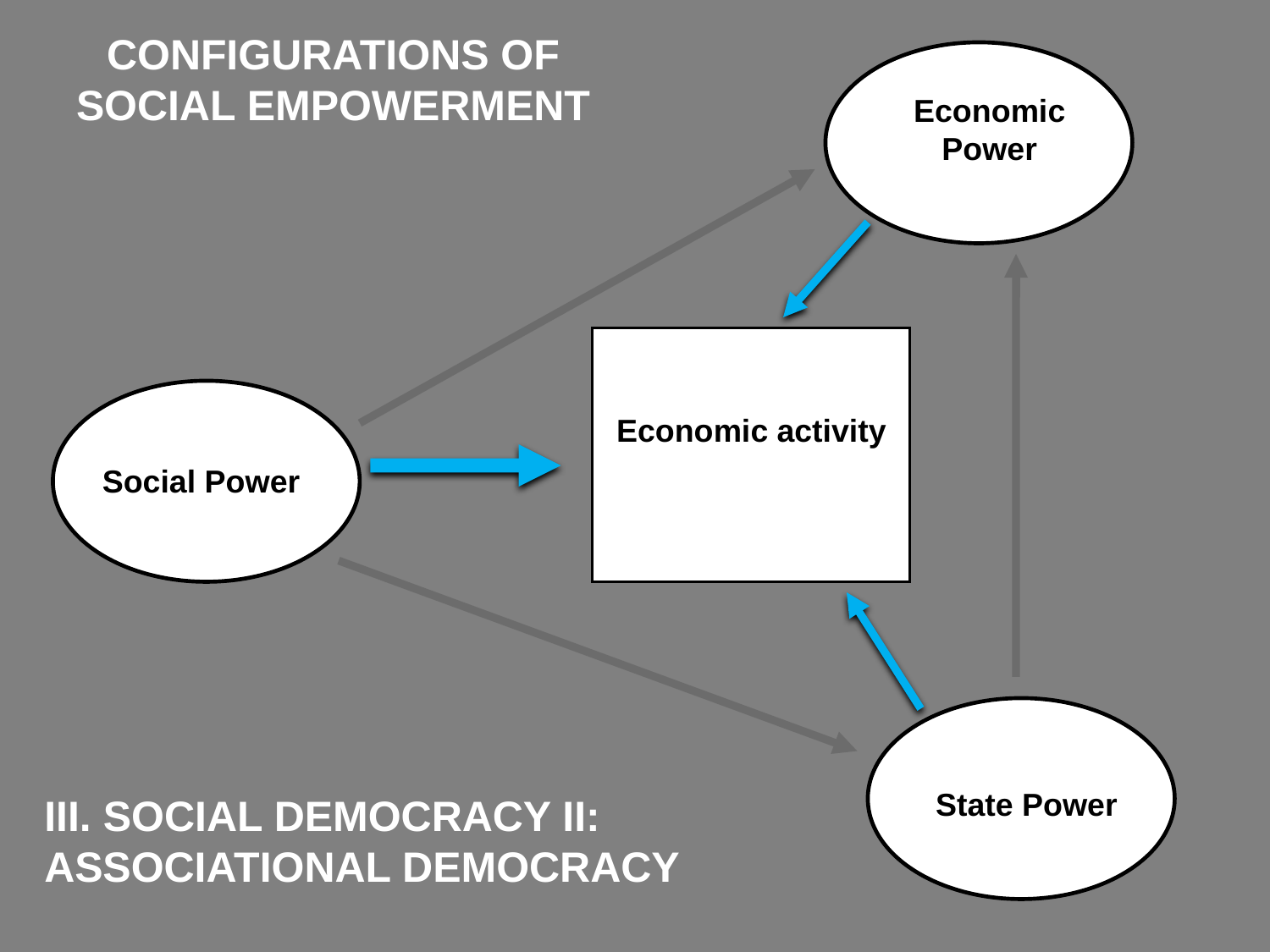

CONFIGURATIONS OF SOCIAL EMPOWERMENT

Economic
Power

Economic activity

Social Power

State Power
III. SOCIAL DEMOCRACY II: ASSOCIATIONAL DEMOCRACY